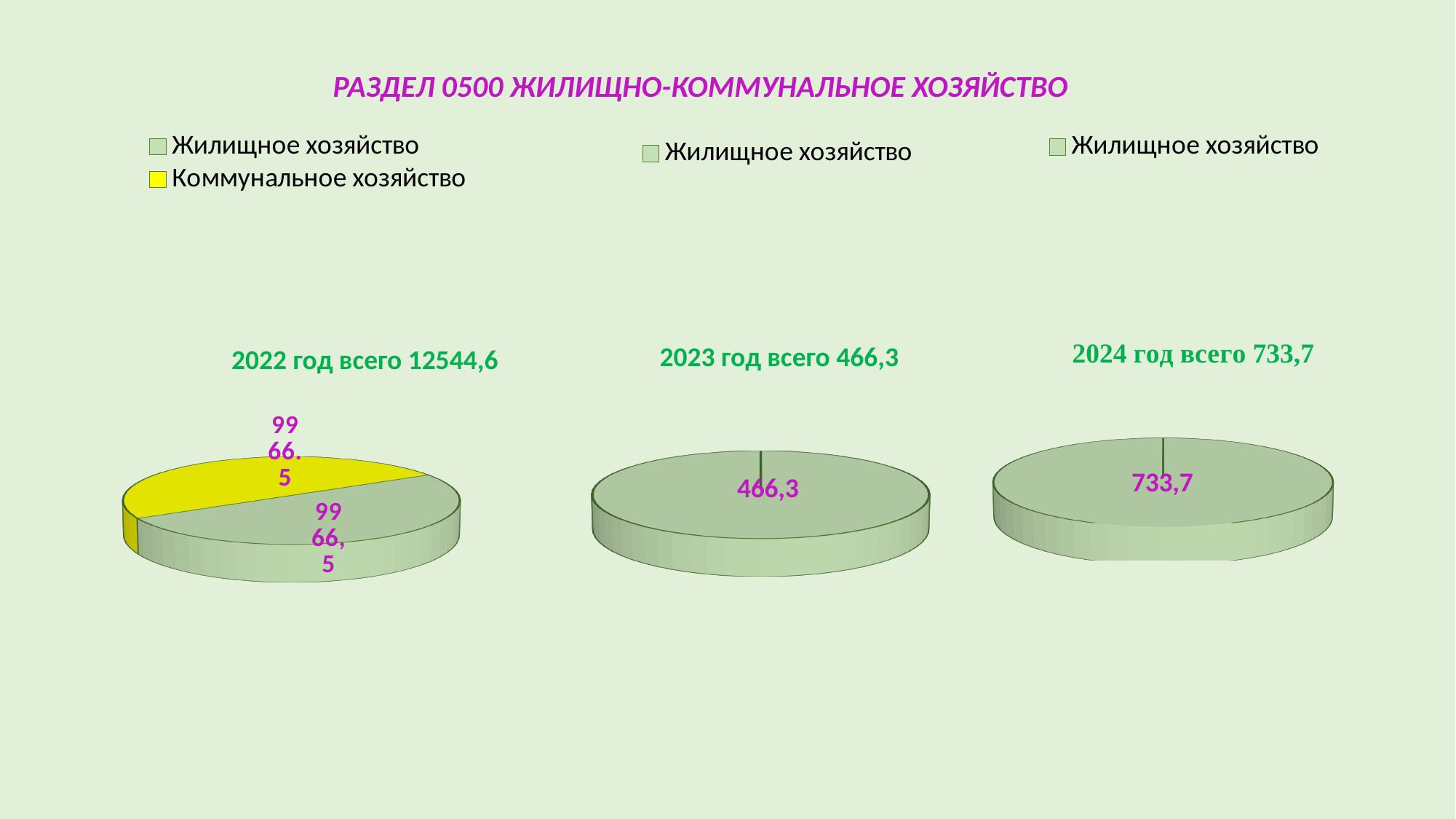

РАЗДЕЛ 0500 ЖИЛИЩНО-КОММУНАЛЬНОЕ ХОЗЯЙСТВО

[unsupported chart]

[unsupported chart]

[unsupported chart]

2023 год всего 466,3
2022 год всего 12544,6